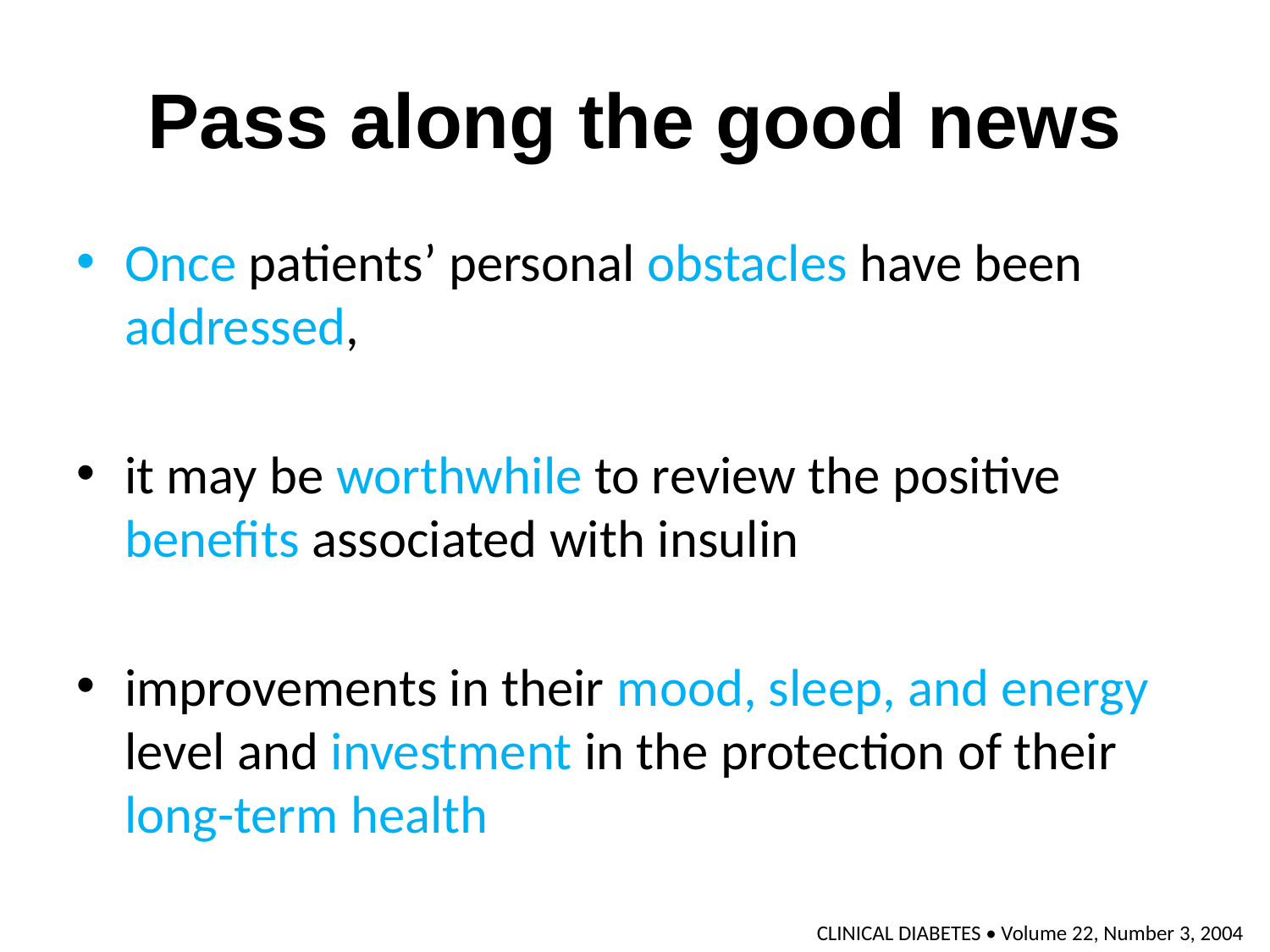

# Pass along the good news
Once patients’ personal obstacles have been addressed,

it may be worthwhile to review the positive benefits associated with insulin

improvements in their mood, sleep, and energy level and investment in the protection of their long-term health
CLINICAL DIABETES • Volume 22, Number 3, 2004